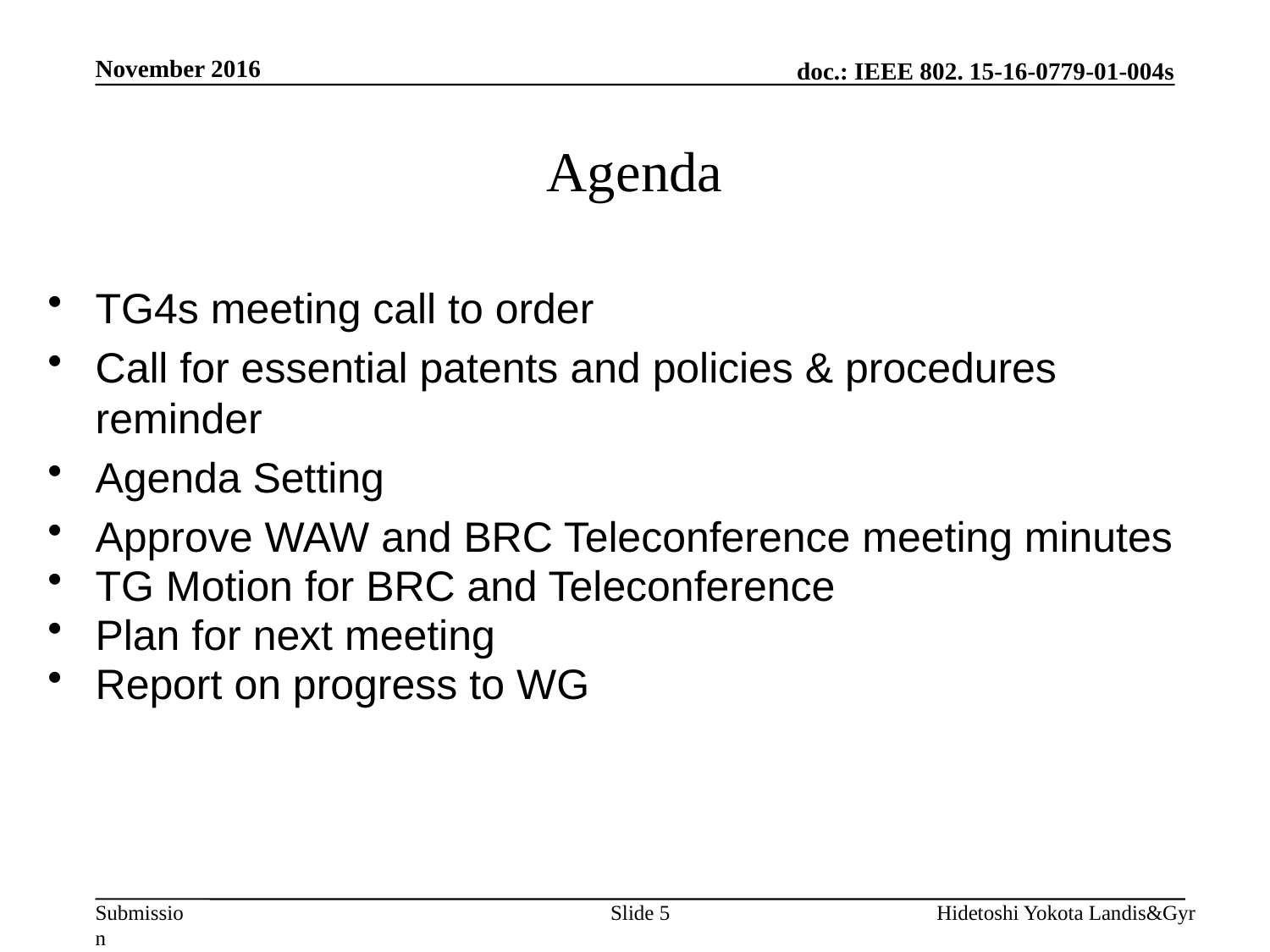

November 2016
# Agenda
TG4s meeting call to order
Call for essential patents and policies & procedures reminder
Agenda Setting
Approve WAW and BRC Teleconference meeting minutes
TG Motion for BRC and Teleconference
Plan for next meeting
Report on progress to WG
Slide 5
Hidetoshi Yokota Landis&Gyr